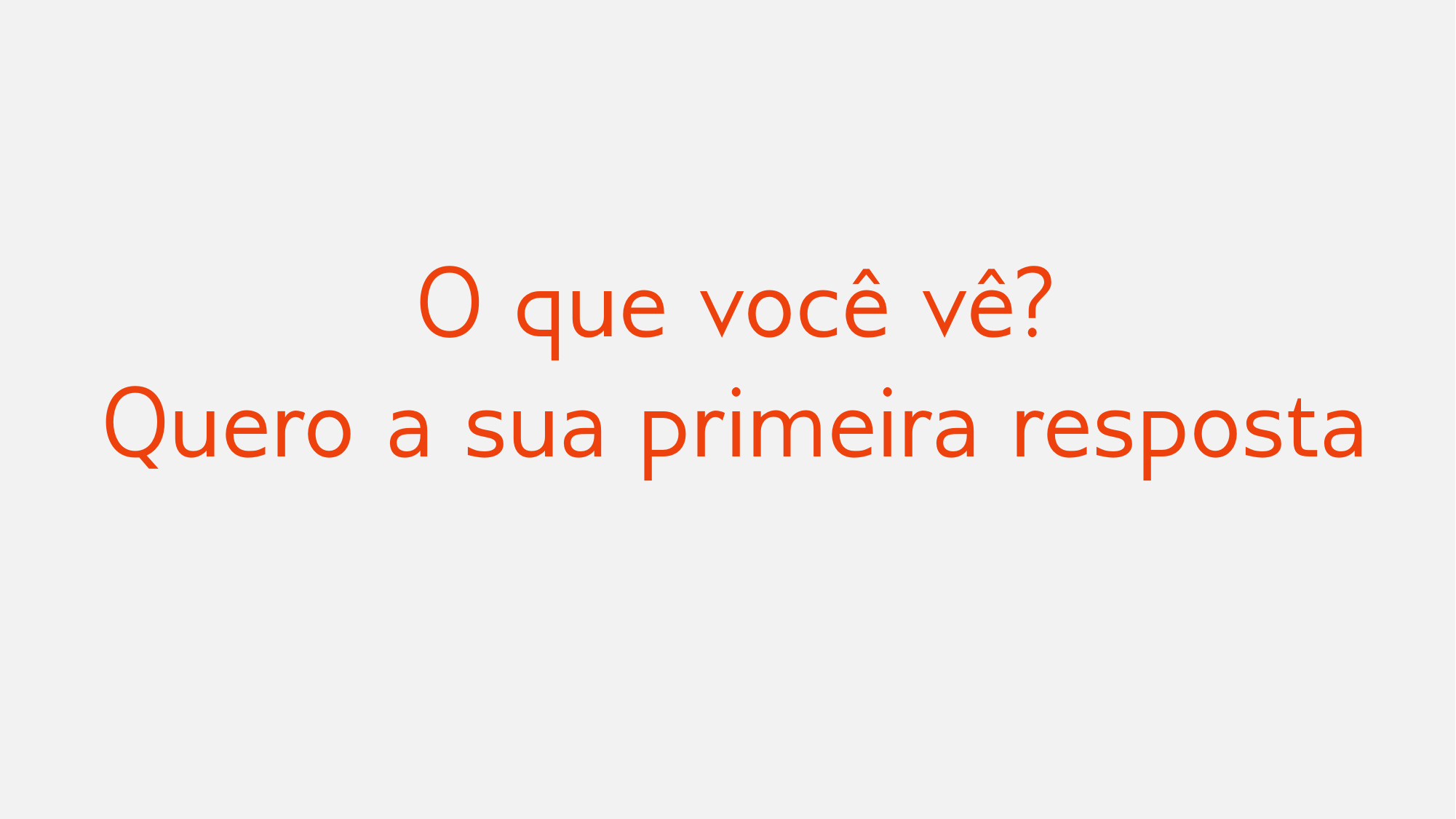

O que você vê?
Quero a sua primeira resposta